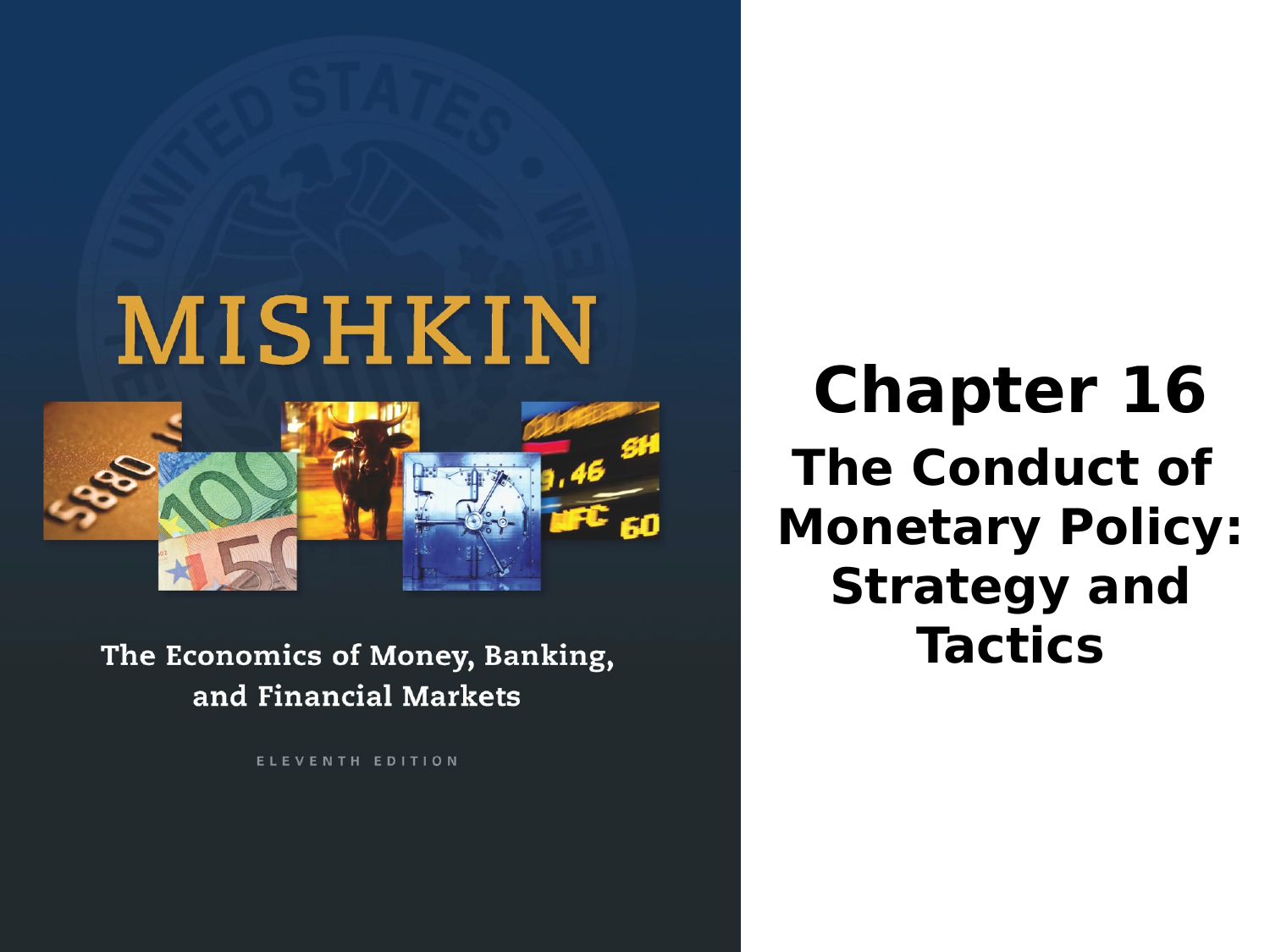

Chapter 16
The Conduct of  Monetary Policy: Strategy and Tactics